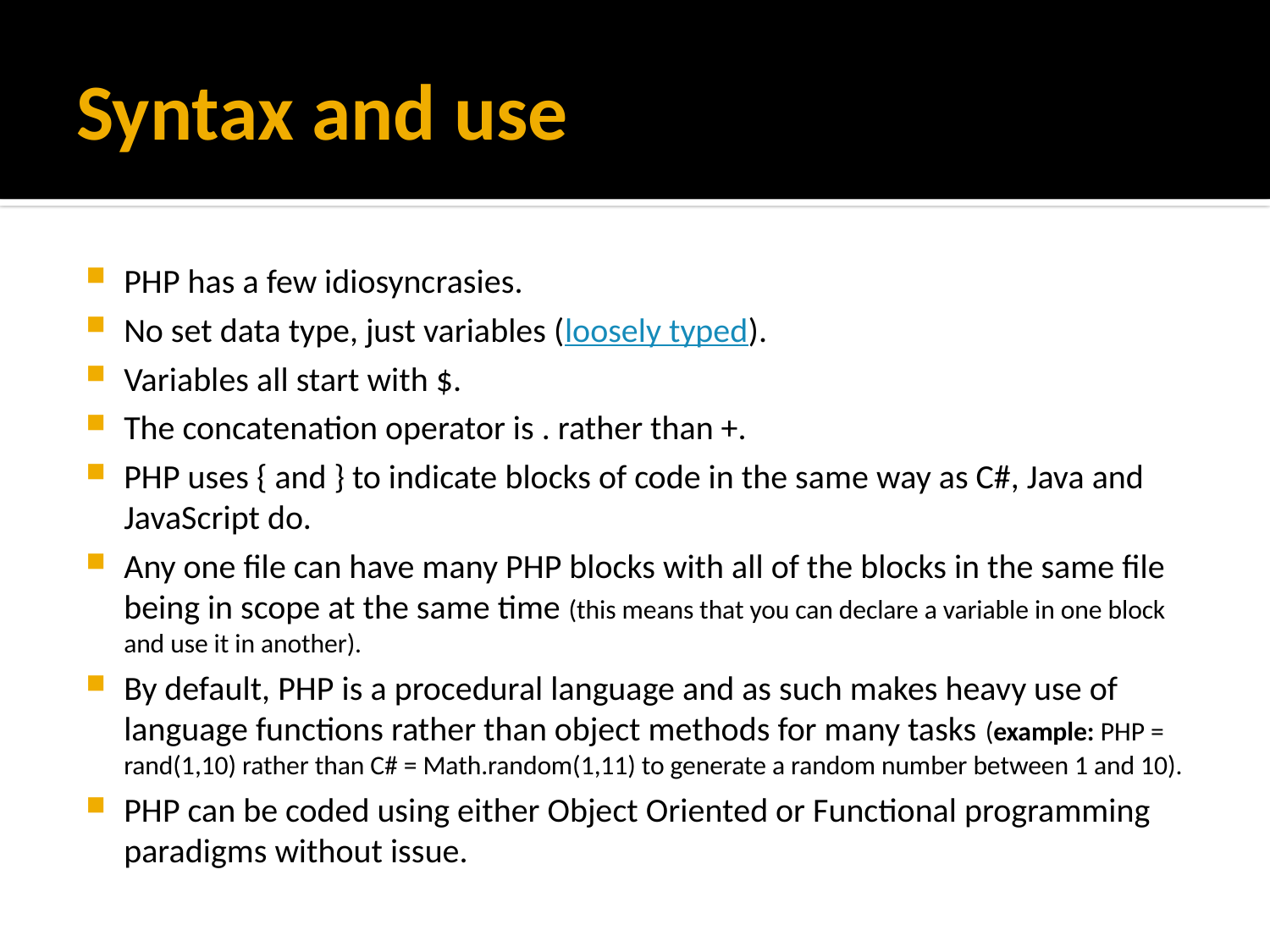

# Syntax and use
PHP has a few idiosyncrasies.
No set data type, just variables (loosely typed).
Variables all start with $.
The concatenation operator is . rather than +.
PHP uses { and } to indicate blocks of code in the same way as C#, Java and JavaScript do.
Any one file can have many PHP blocks with all of the blocks in the same file being in scope at the same time (this means that you can declare a variable in one block and use it in another).
By default, PHP is a procedural language and as such makes heavy use of language functions rather than object methods for many tasks (example: PHP = rand(1,10) rather than C# = Math.random(1,11) to generate a random number between 1 and 10).
PHP can be coded using either Object Oriented or Functional programming paradigms without issue.